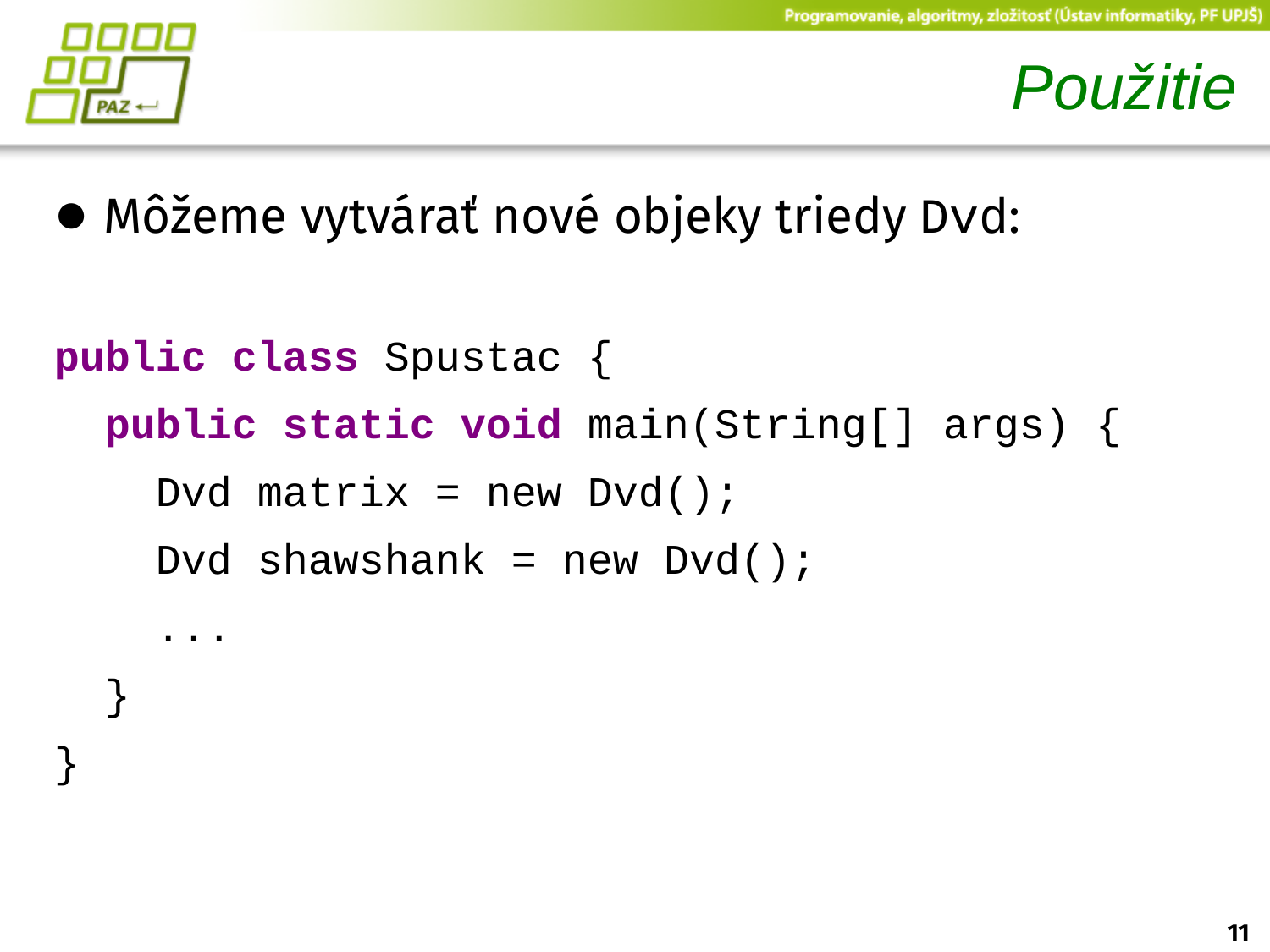

# Použitie
Môžeme vytvárať nové objeky triedy Dvd:

public class Spustac {
  public static void main(String[] args) {
    Dvd matrix = new Dvd();
    Dvd shawshank = new Dvd();
    ...
  }
}